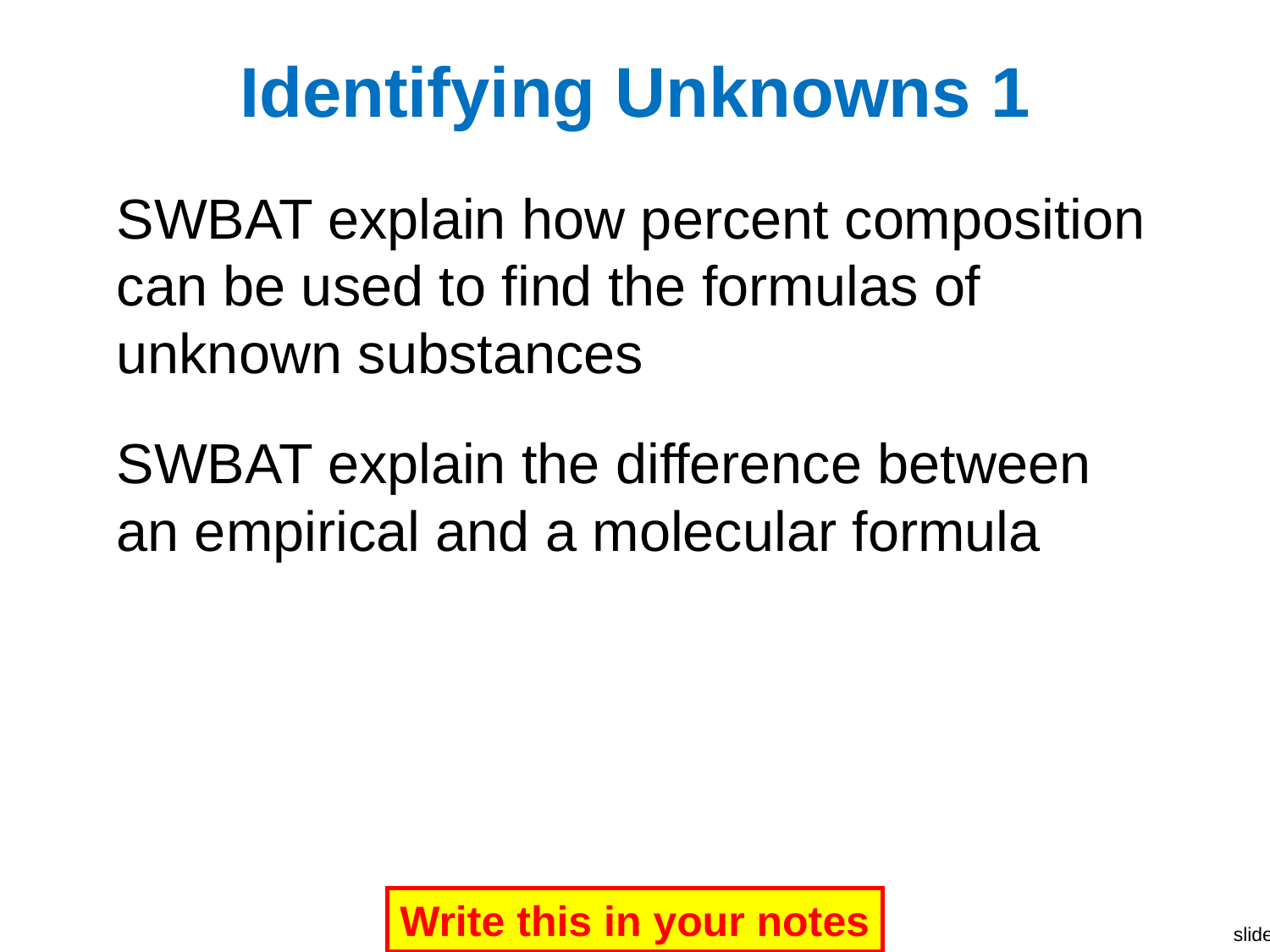

# Identifying Unknowns 1
SWBAT explain how percent composition can be used to find the formulas of unknown substances
SWBAT explain the difference between an empirical and a molecular formula
Write this in your notes